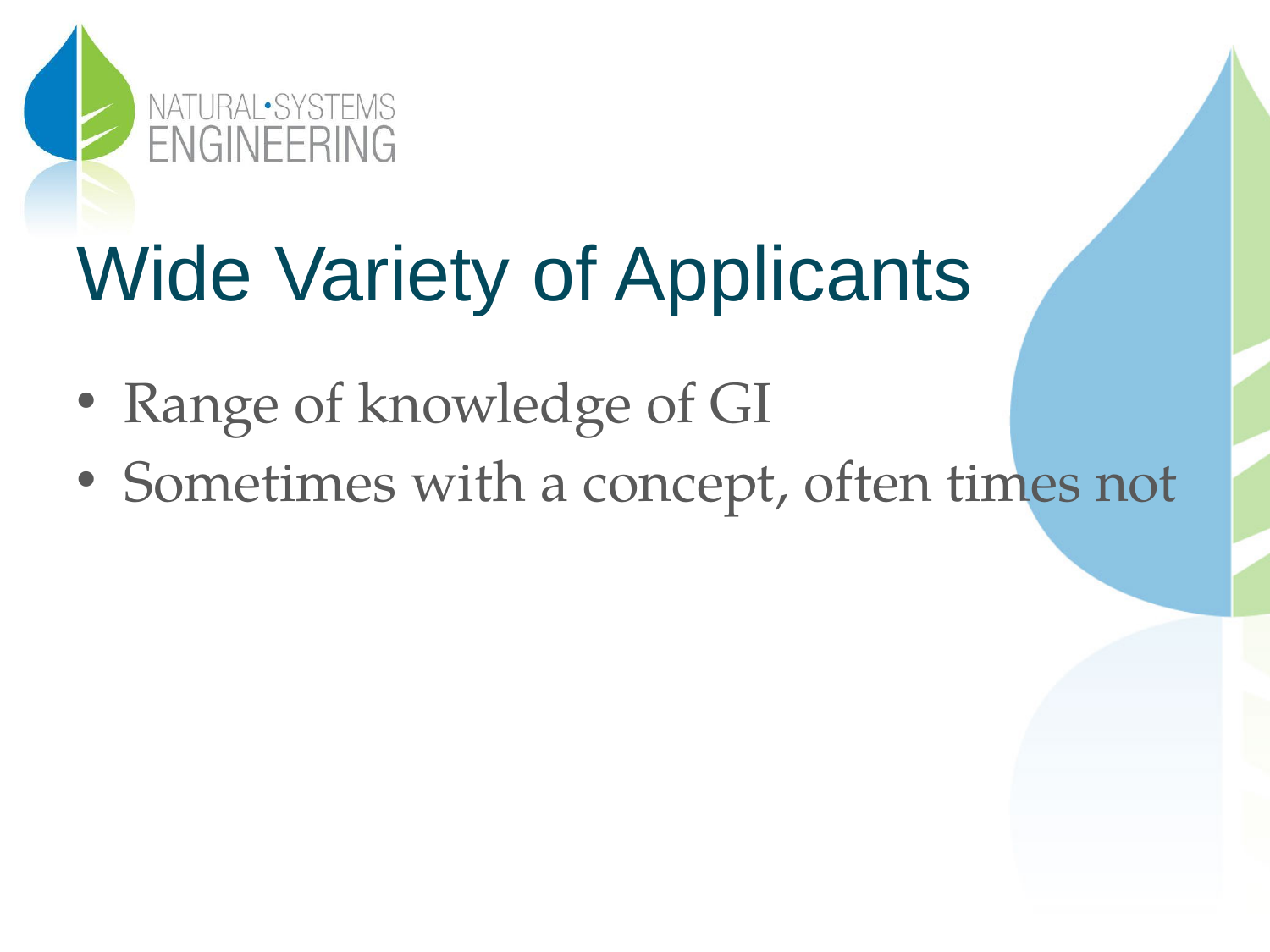

# Wide Variety of Applicants
Range of knowledge of GI
Sometimes with a concept, often times not